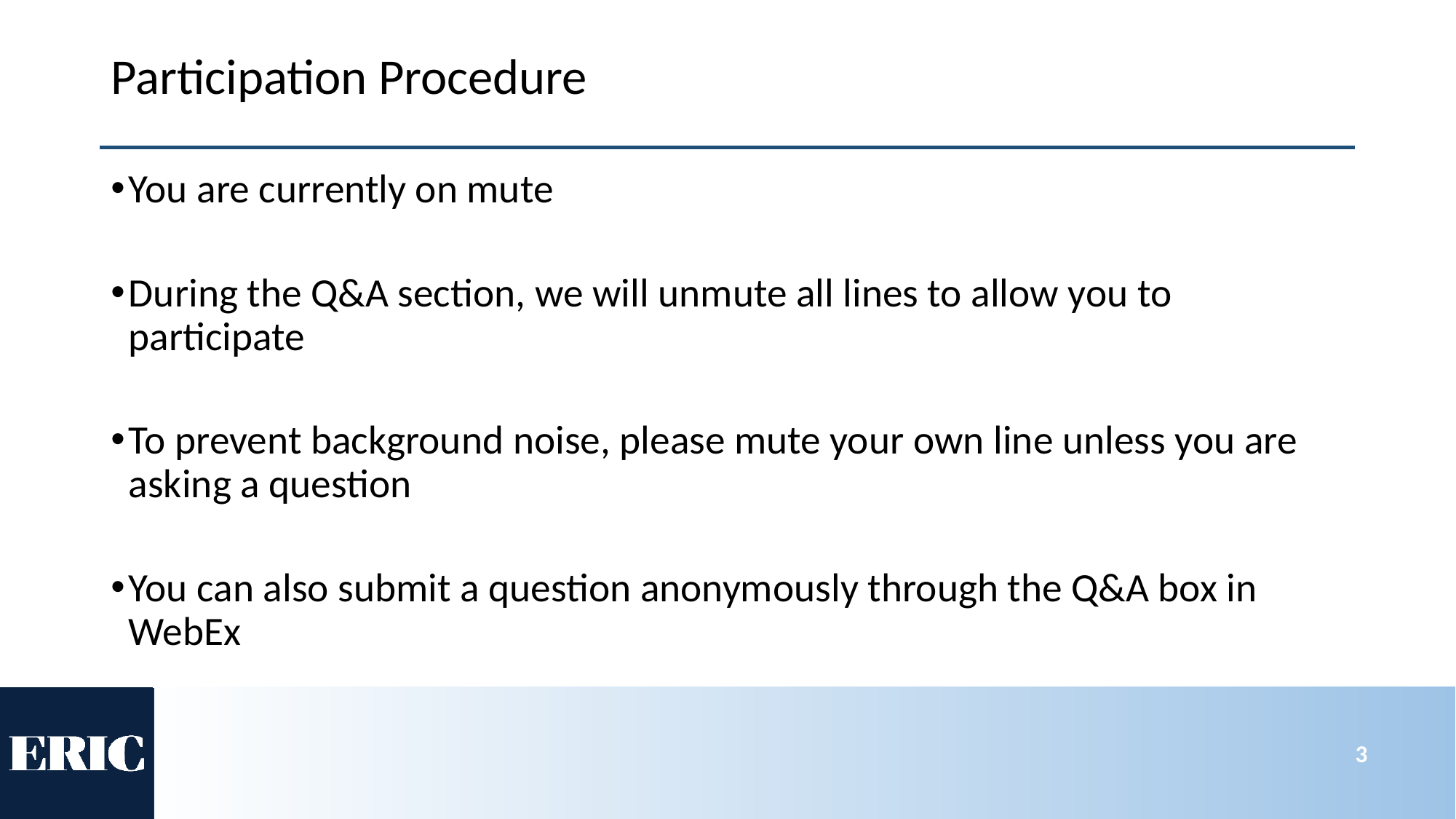

# Participation Procedure
You are currently on mute

During the Q&A section, we will unmute all lines to allow you to participate

To prevent background noise, please mute your own line unless you are asking a question

You can also submit a question anonymously through the Q&A box in WebEx
3